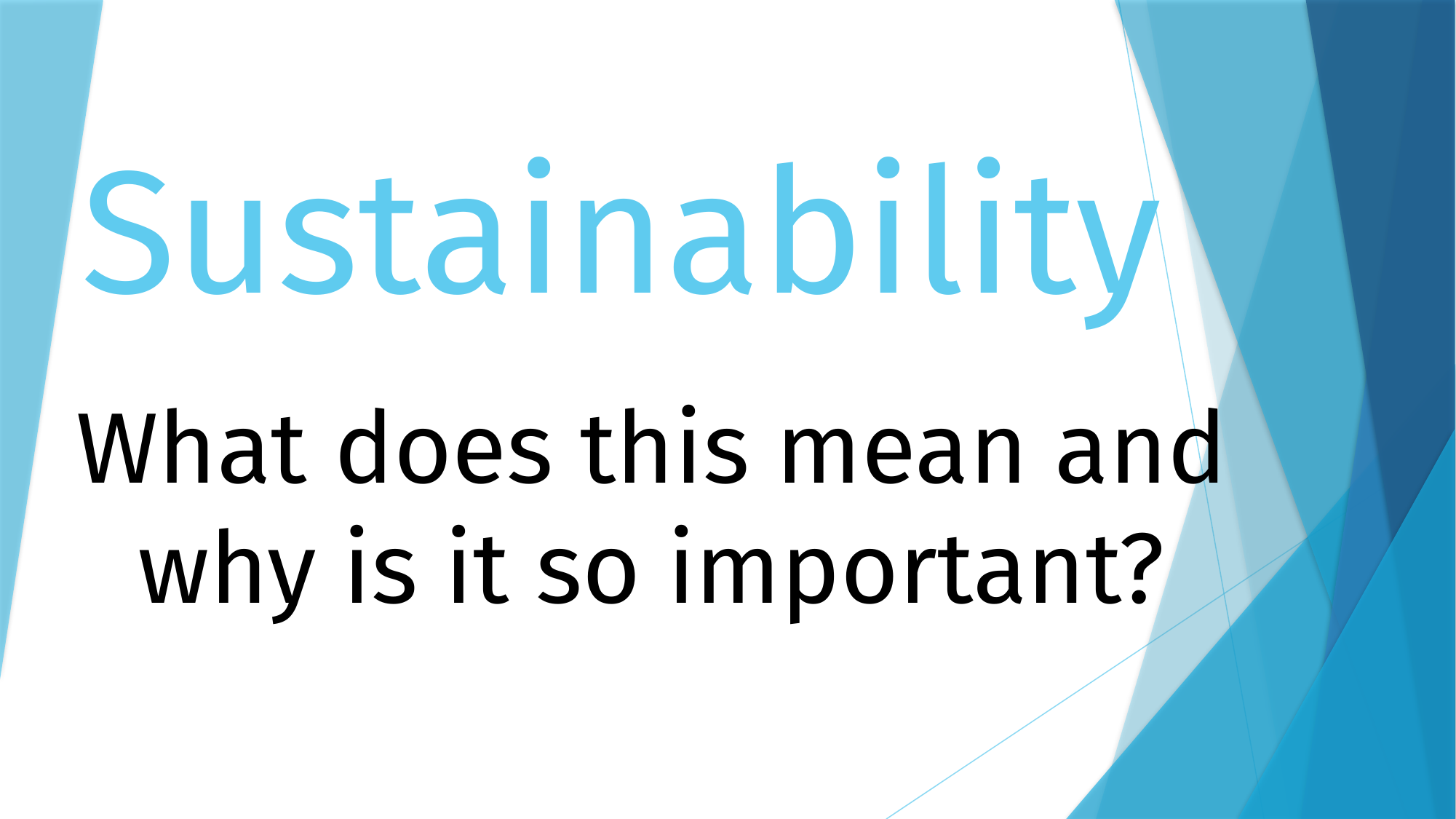

# Sustainability
What does this mean and why is it so important?